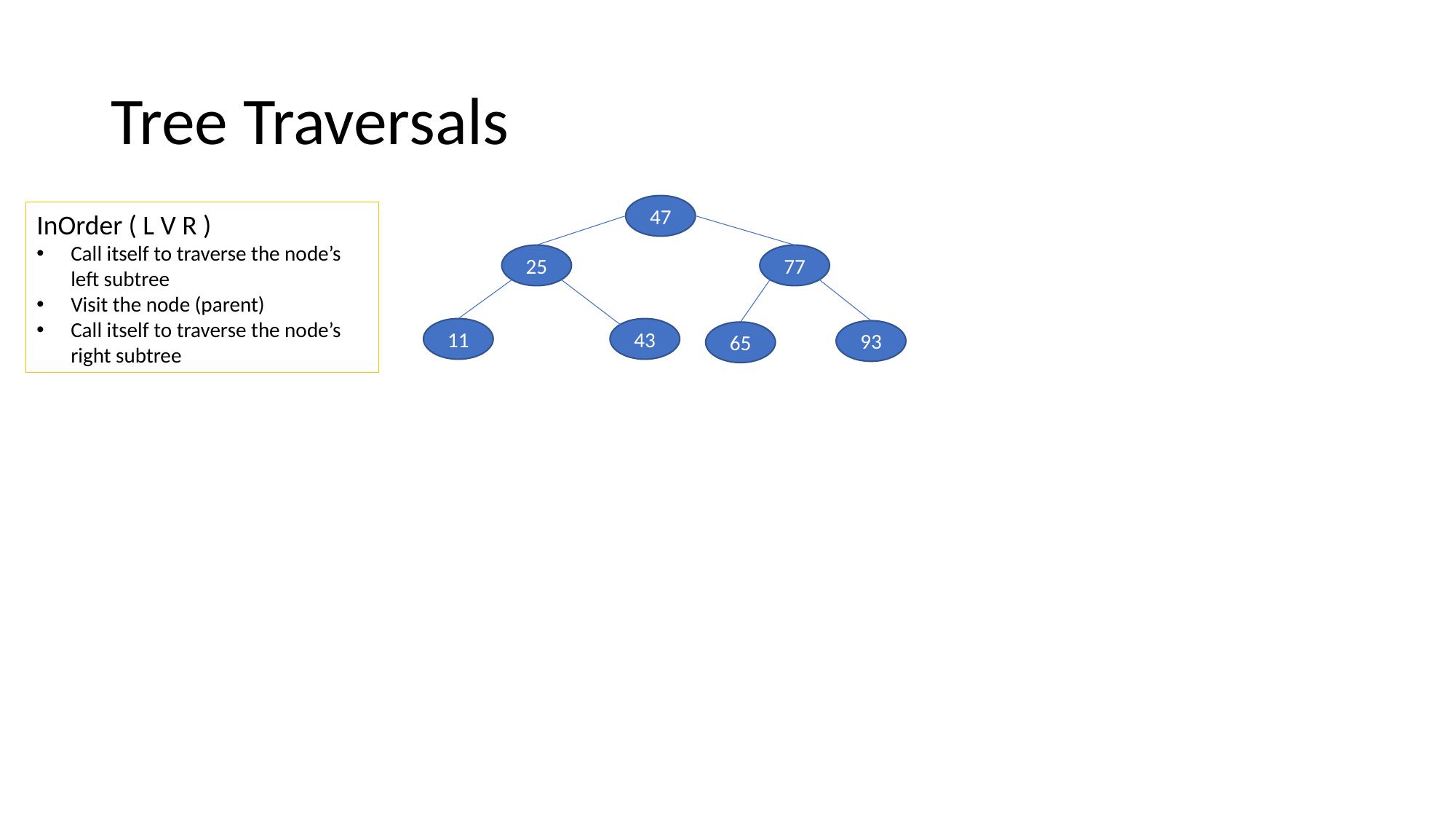

# Tree Traversals
47
25
77
11
43
93
65
InOrder ( L V R )
Call itself to traverse the node’s left subtree
Visit the node (parent)
Call itself to traverse the node’s right subtree